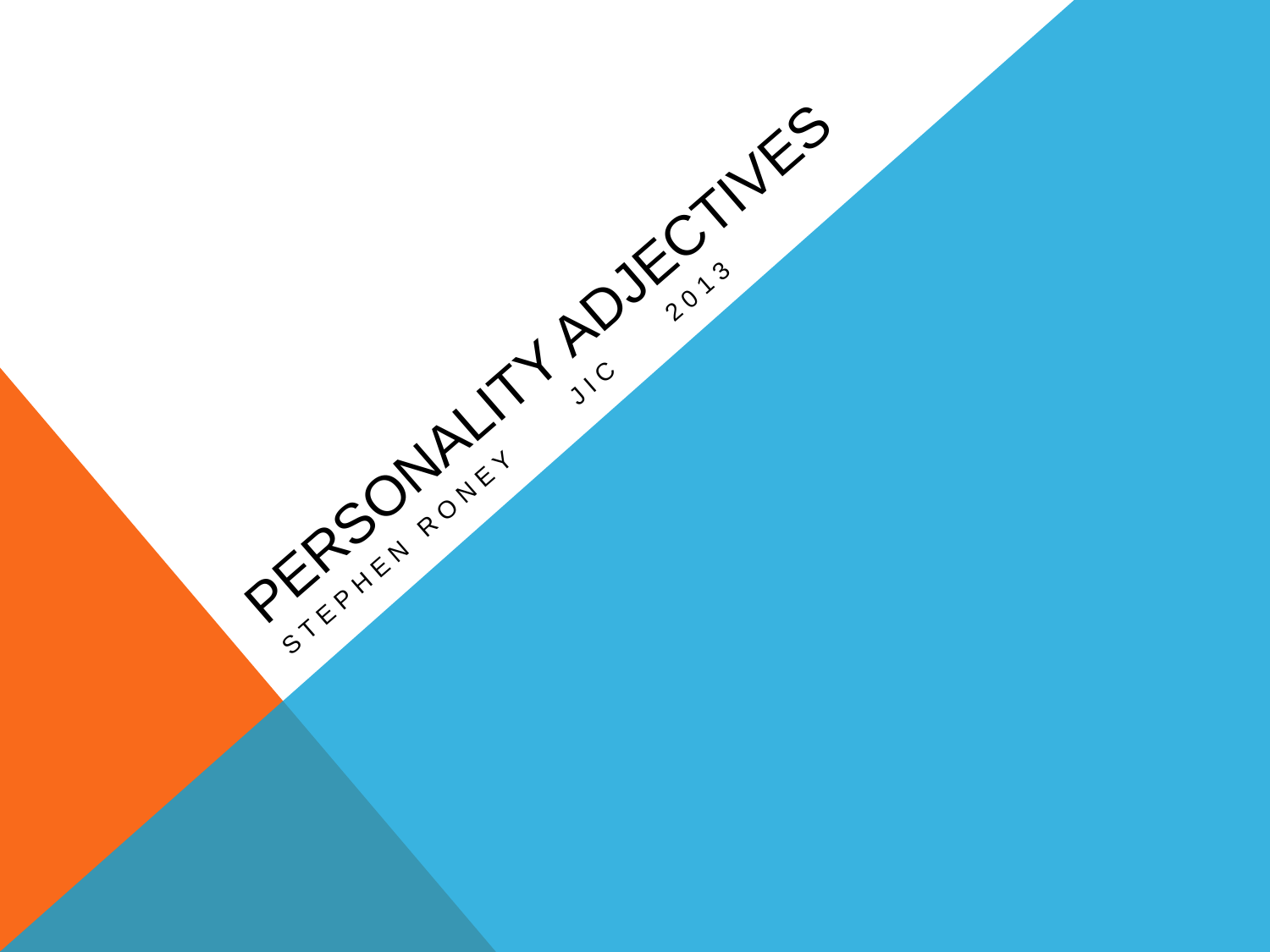

# Personality adjectives
Stephen Roney 	JIC	2013